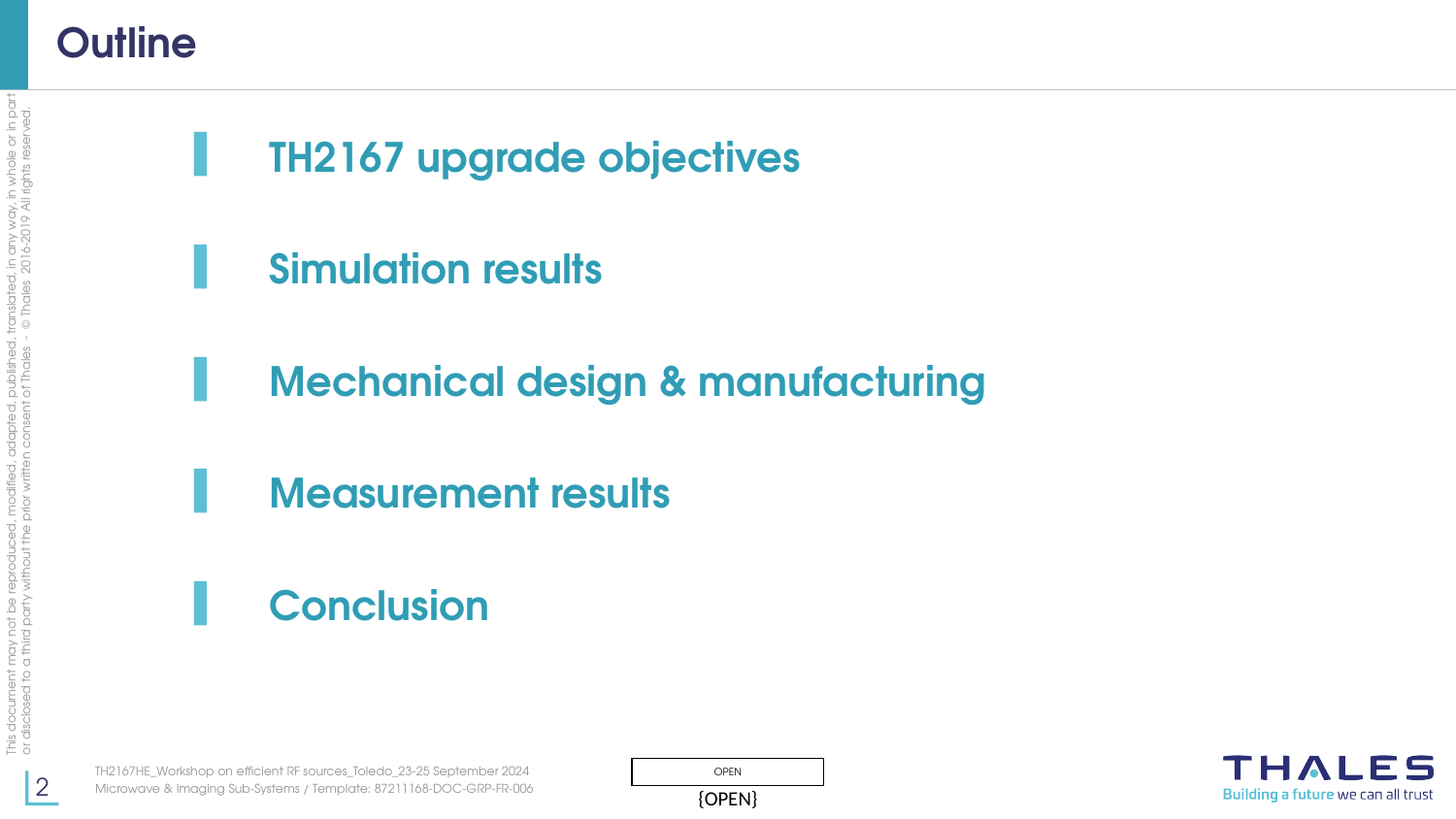

# Outline
TH2167 upgrade objectives
Simulation results
Mechanical design & manufacturing
Measurement results
Conclusion